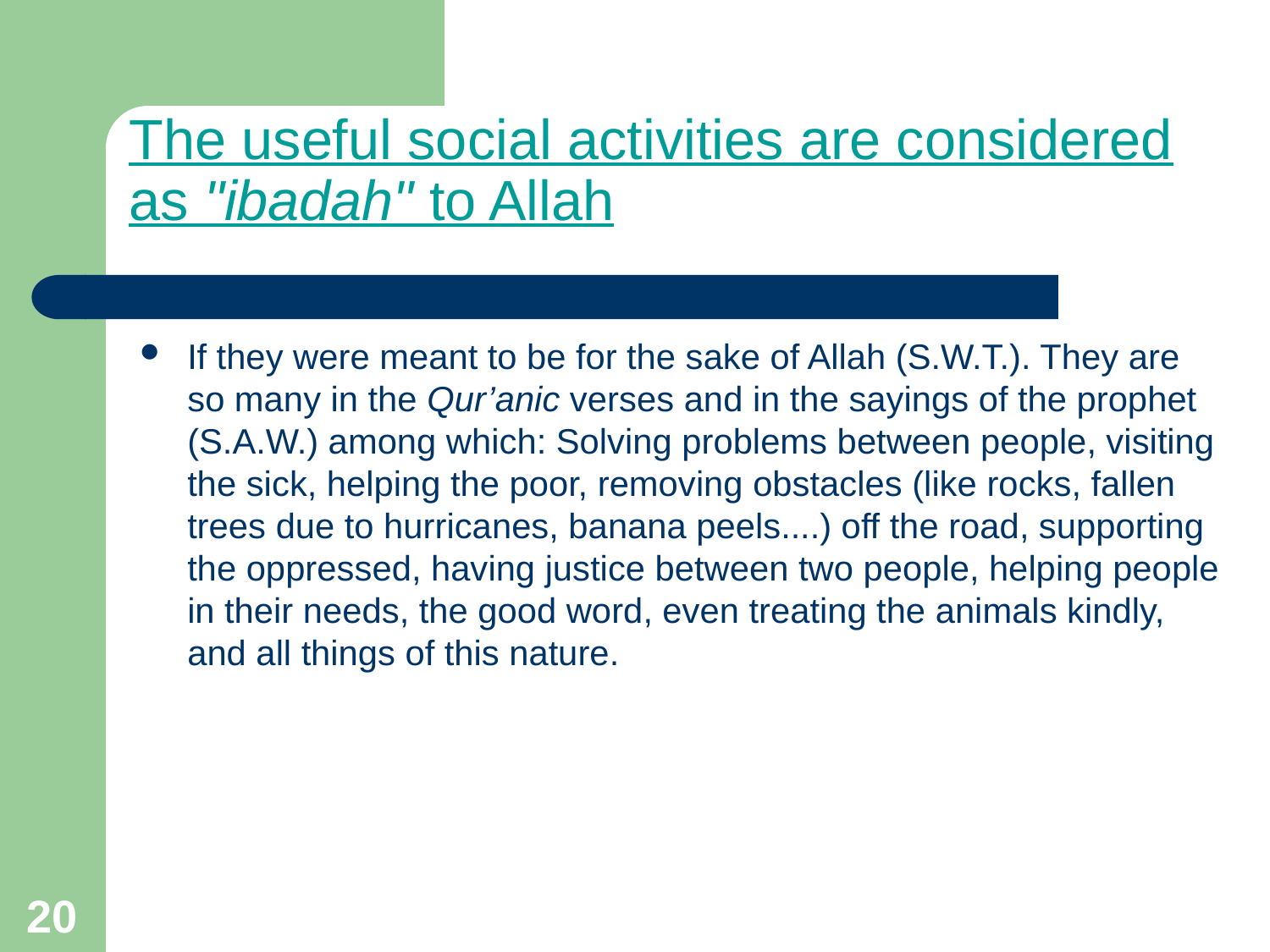

# The useful social activities are considered as "ibadah" to Allah
If they were meant to be for the sake of Allah (S.W.T.). They are so many in the Qur’anic verses and in the sayings of the prophet (S.A.W.) among which: Solving problems between people, visiting the sick, helping the poor, removing obstacles (like rocks, fallen trees due to hurricanes, banana peels....) off the road, supporting the oppressed, having justice between two people, helping people in their needs, the good word, even treating the animals kindly, and all things of this nature.
20